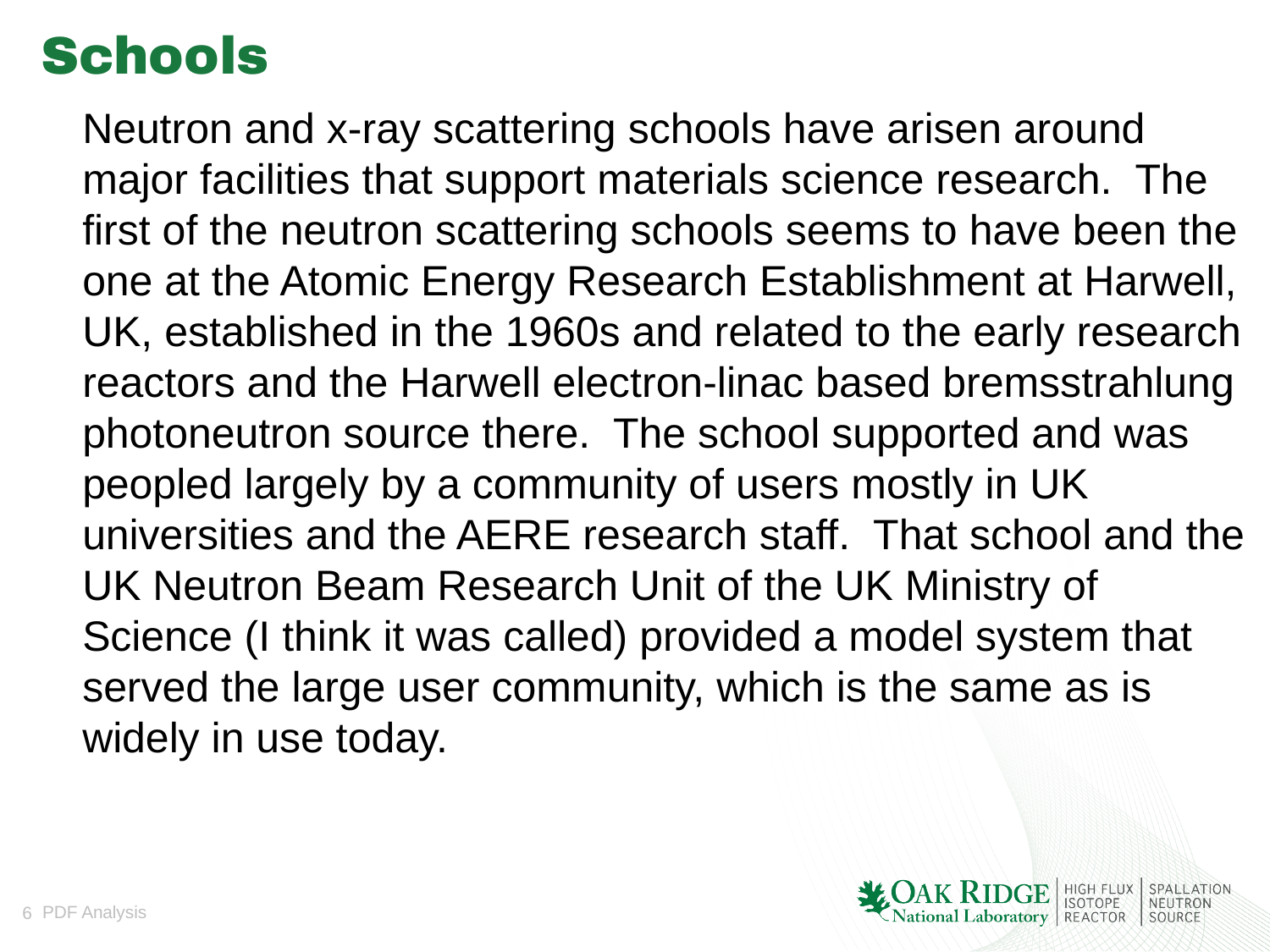

# Schools
Neutron and x-ray scattering schools have arisen around major facilities that support materials science research.  The first of the neutron scattering schools seems to have been the one at the Atomic Energy Research Establishment at Harwell, UK, established in the 1960s and related to the early research reactors and the Harwell electron-linac based bremsstrahlung photoneutron source there.  The school supported and was peopled largely by a community of users mostly in UK universities and the AERE research staff.  That school and the UK Neutron Beam Research Unit of the UK Ministry of Science (I think it was called) provided a model system that served the large user community, which is the same as is widely in use today.